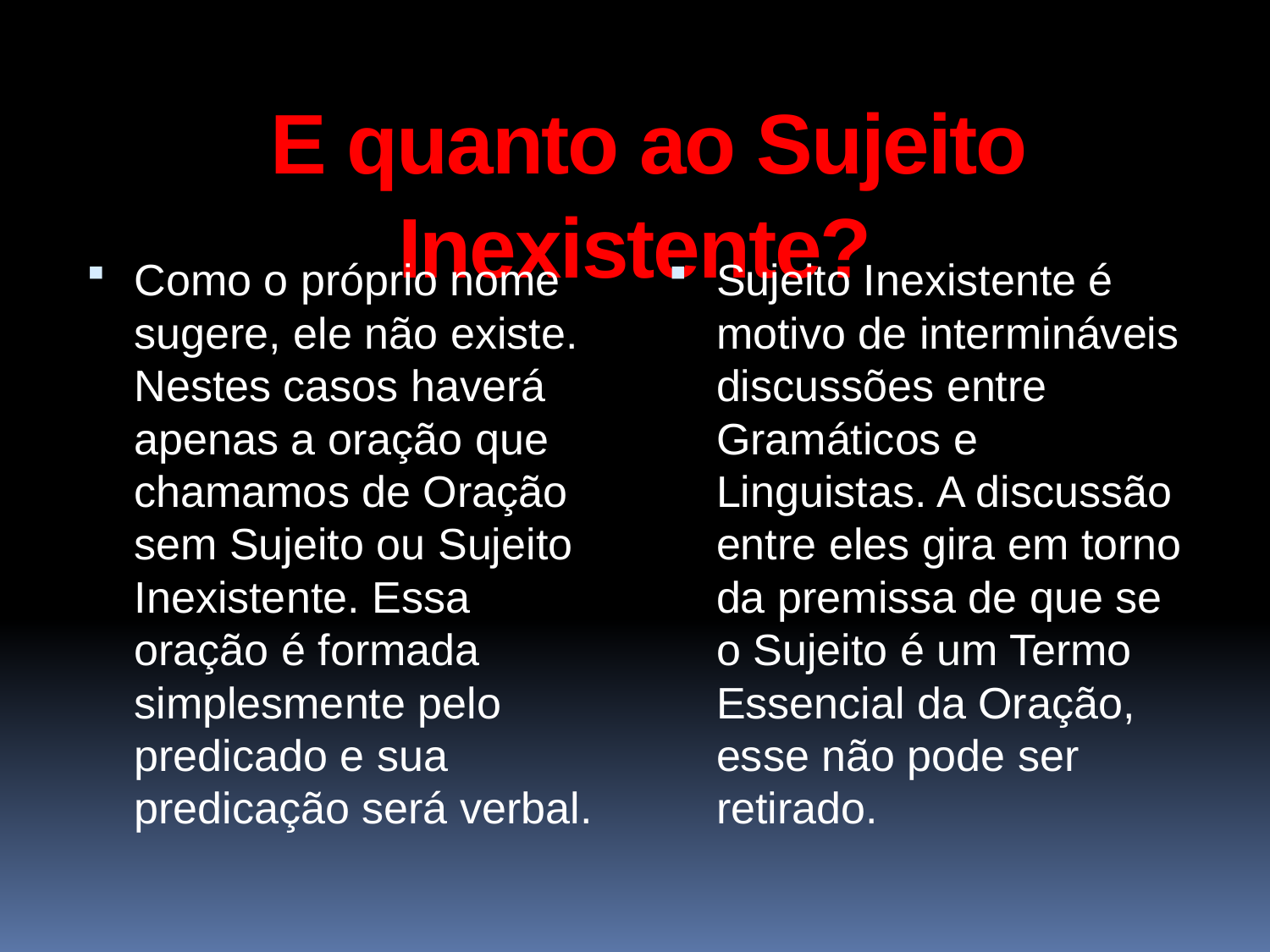

# E quanto ao Sujeito Inexistente?
Como o próprio nome sugere, ele não existe. Nestes casos haverá apenas a oração que chamamos de Oração sem Sujeito ou Sujeito Inexistente. Essa oração é formada simplesmente pelo predicado e sua predicação será verbal.
Sujeito Inexistente é motivo de intermináveis discussões entre Gramáticos e Linguistas. A discussão entre eles gira em torno da premissa de que se o Sujeito é um Termo Essencial da Oração, esse não pode ser retirado.